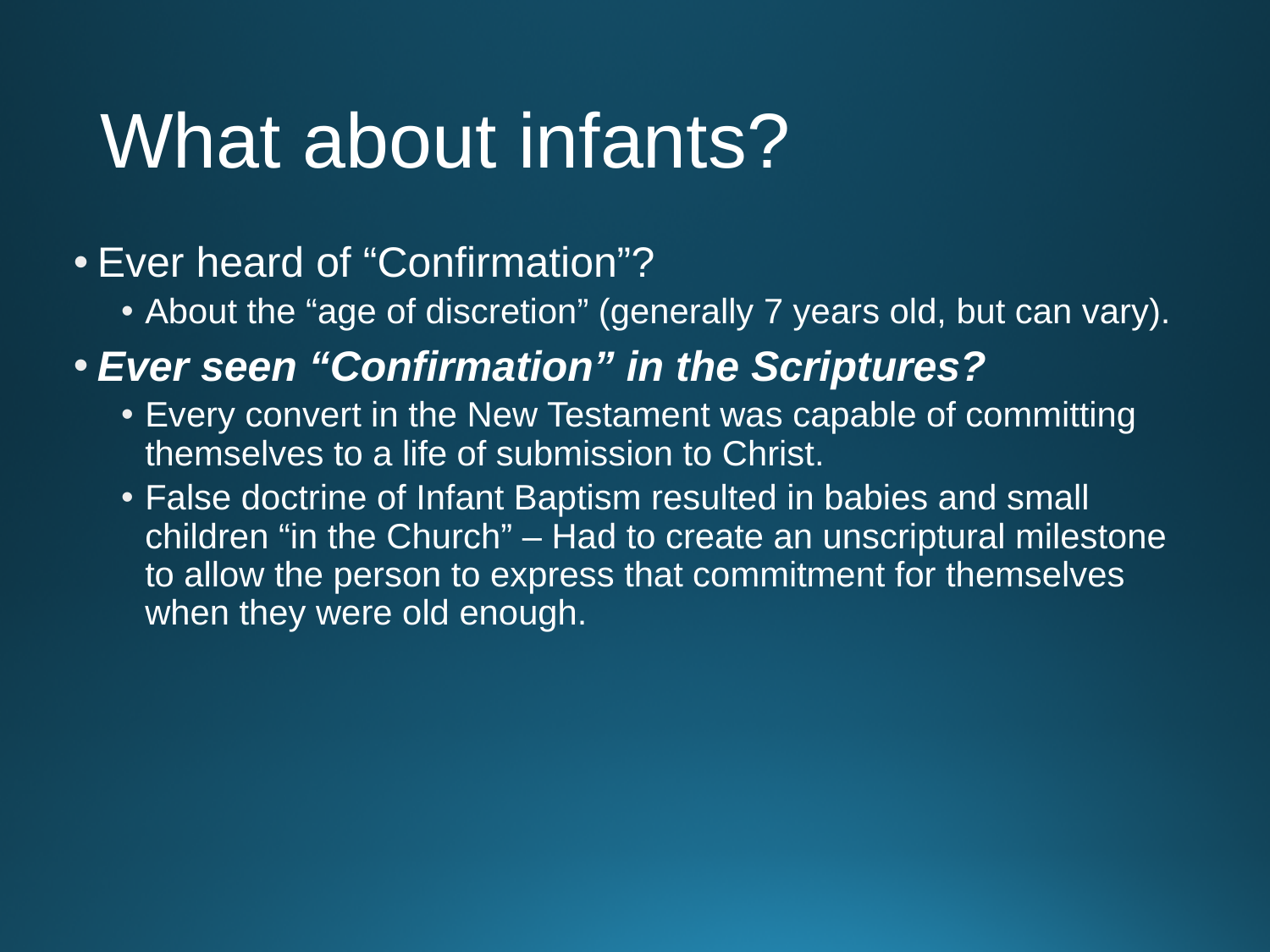

# What about infants?
Ever heard of “Confirmation”?
About the “age of discretion” (generally 7 years old, but can vary).
Ever seen “Confirmation” in the Scriptures?
Every convert in the New Testament was capable of committing themselves to a life of submission to Christ.
False doctrine of Infant Baptism resulted in babies and small children “in the Church” – Had to create an unscriptural milestone to allow the person to express that commitment for themselves when they were old enough.